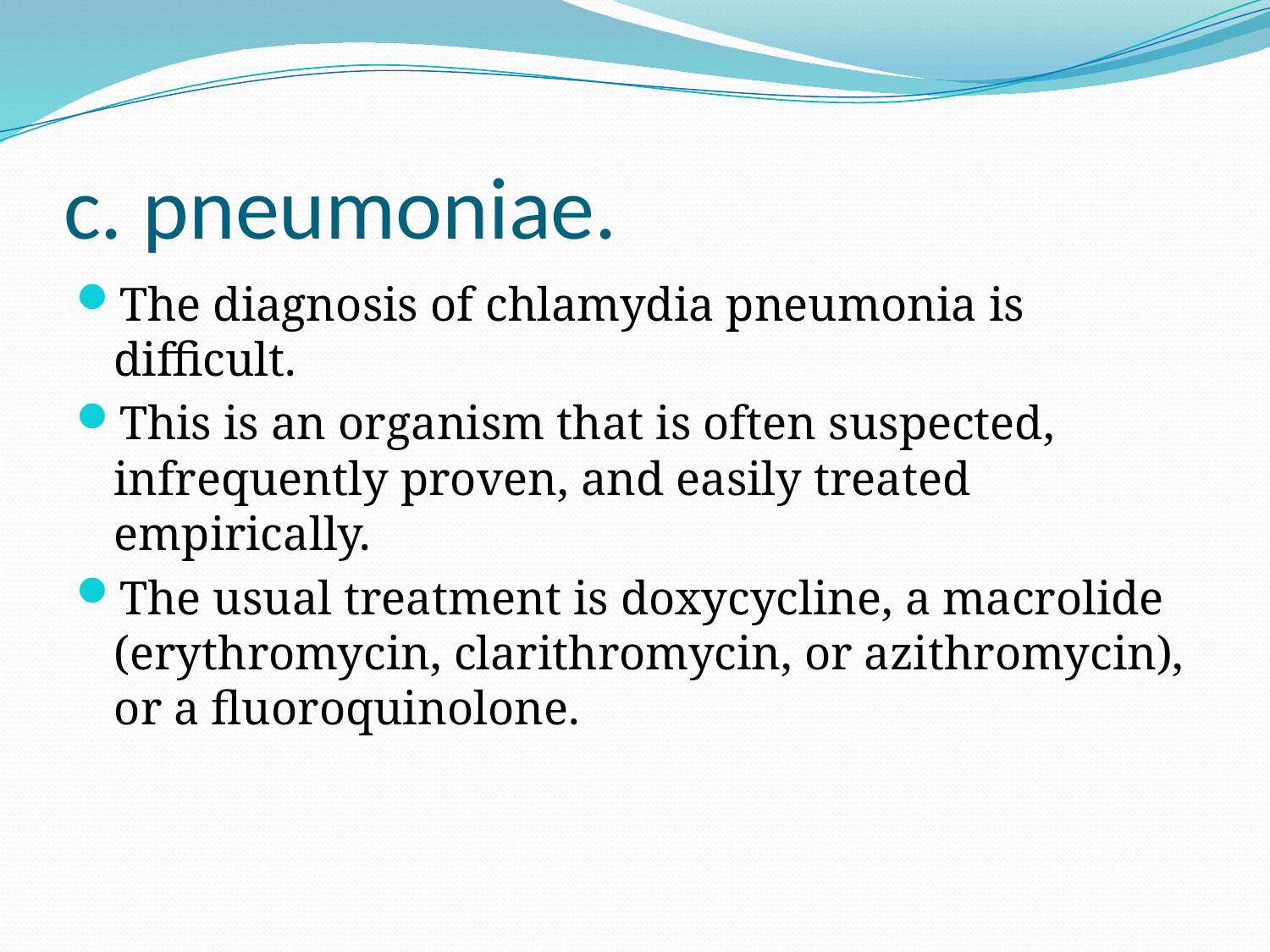

# c. pneumoniae.
The diagnosis of chlamydia pneumonia is difficult.
This is an organism that is often suspected, infrequently proven, and easily treated empirically.
The usual treatment is doxycycline, a macrolide (erythromycin, clarithromycin, or azithromycin), or a fluoroquinolone.